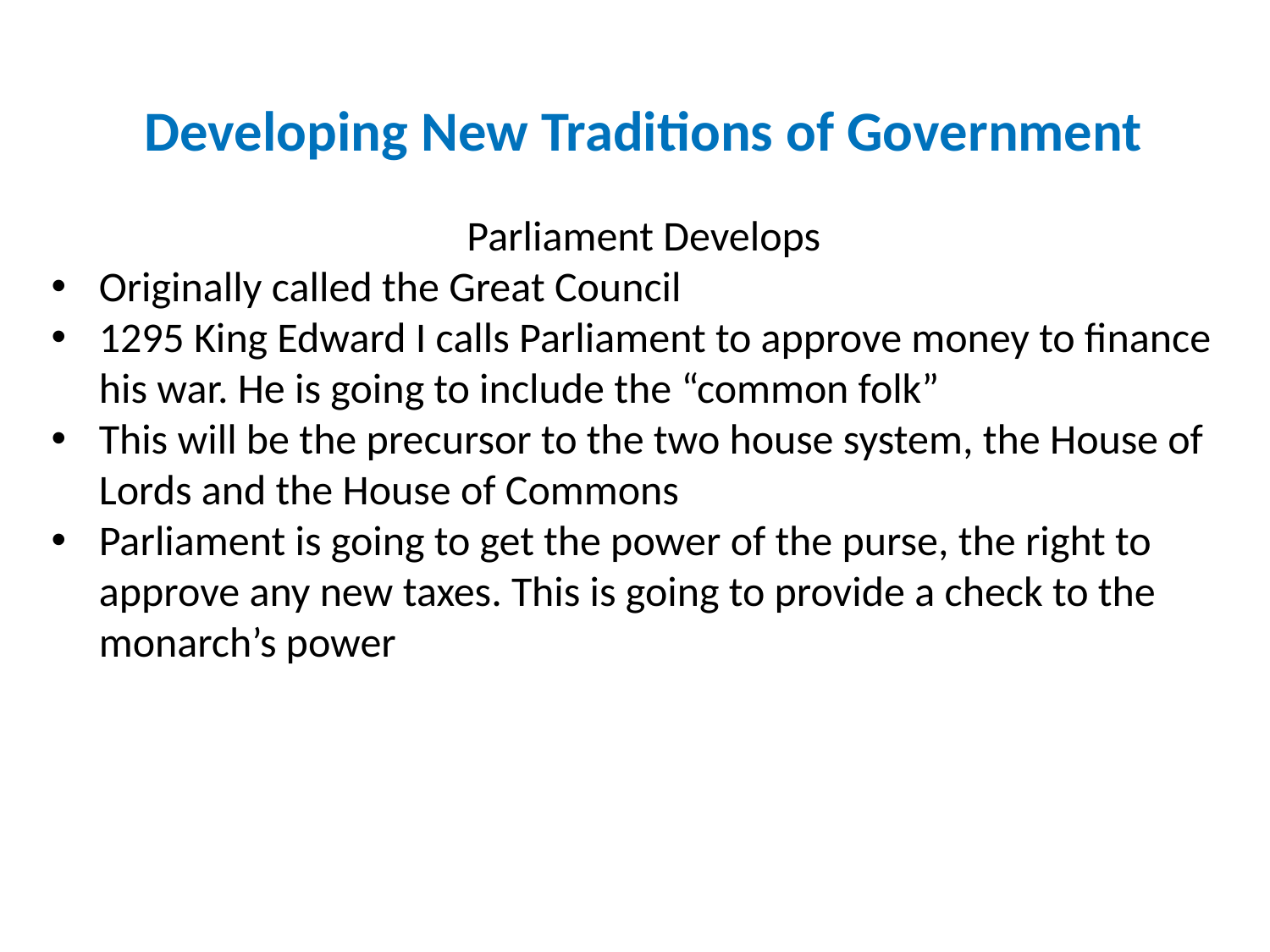

Developing New Traditions of Government
Parliament Develops
Originally called the Great Council
1295 King Edward I calls Parliament to approve money to finance his war. He is going to include the “common folk”
This will be the precursor to the two house system, the House of Lords and the House of Commons
Parliament is going to get the power of the purse, the right to approve any new taxes. This is going to provide a check to the monarch’s power